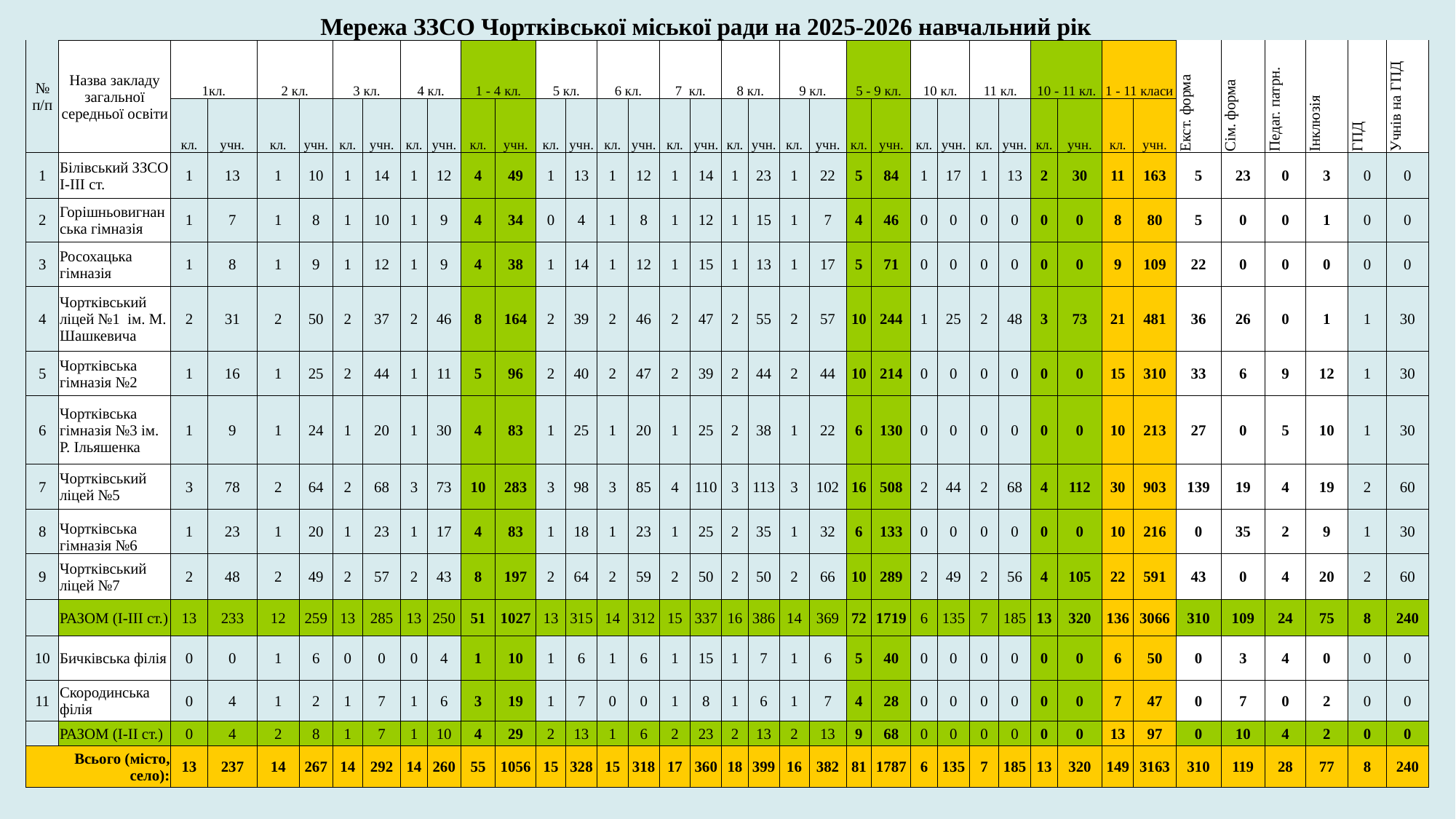

| Мережа ЗЗСО Чортківської міської ради на 2025-2026 навчальний рік |  |  |  |  |  |  |  |  |  |  |  |  |  |  |  |  |  |  |  |  |  |  |  |  |  |  |  |  |  |  |  |  |  |  |  |  |  |
| --- | --- | --- | --- | --- | --- | --- | --- | --- | --- | --- | --- | --- | --- | --- | --- | --- | --- | --- | --- | --- | --- | --- | --- | --- | --- | --- | --- | --- | --- | --- | --- | --- | --- | --- | --- | --- | --- |
| № п/п | Назва закладу загальної середньої освіти | 1кл. |  | 2 кл. |  | 3 кл. |  | 4 кл. |  | 1 - 4 кл. |  | 5 кл. |  | 6 кл. |  | 7 кл. |  | 8 кл. |  | 9 кл. |  | 5 - 9 кл. |  | 10 кл. |  | 11 кл. |  | 10 - 11 кл. |  | 1 - 11 класи |  | Екст. форма | Сім. форма | Педаг. патрн. | Інклюзія | ГПД | Учнів на ГПД |
|  |  | кл. | учн. | кл. | учн. | кл. | учн. | кл. | учн. | кл. | учн. | кл. | учн. | кл. | учн. | кл. | учн. | кл. | учн. | кл. | учн. | кл. | учн. | кл. | учн. | кл. | учн. | кл. | учн. | кл. | учн. |  |  |  |  |  |  |
| 1 | Білівський ЗЗСО І-ІІІ ст. | 1 | 13 | 1 | 10 | 1 | 14 | 1 | 12 | 4 | 49 | 1 | 13 | 1 | 12 | 1 | 14 | 1 | 23 | 1 | 22 | 5 | 84 | 1 | 17 | 1 | 13 | 2 | 30 | 11 | 163 | 5 | 23 | 0 | 3 | 0 | 0 |
| 2 | Горішньовигнанська гімназія | 1 | 7 | 1 | 8 | 1 | 10 | 1 | 9 | 4 | 34 | 0 | 4 | 1 | 8 | 1 | 12 | 1 | 15 | 1 | 7 | 4 | 46 | 0 | 0 | 0 | 0 | 0 | 0 | 8 | 80 | 5 | 0 | 0 | 1 | 0 | 0 |
| 3 | Росохацька гімназія | 1 | 8 | 1 | 9 | 1 | 12 | 1 | 9 | 4 | 38 | 1 | 14 | 1 | 12 | 1 | 15 | 1 | 13 | 1 | 17 | 5 | 71 | 0 | 0 | 0 | 0 | 0 | 0 | 9 | 109 | 22 | 0 | 0 | 0 | 0 | 0 |
| 4 | Чортківський ліцей №1 ім. М. Шашкевича | 2 | 31 | 2 | 50 | 2 | 37 | 2 | 46 | 8 | 164 | 2 | 39 | 2 | 46 | 2 | 47 | 2 | 55 | 2 | 57 | 10 | 244 | 1 | 25 | 2 | 48 | 3 | 73 | 21 | 481 | 36 | 26 | 0 | 1 | 1 | 30 |
| 5 | Чортківська гімназія №2 | 1 | 16 | 1 | 25 | 2 | 44 | 1 | 11 | 5 | 96 | 2 | 40 | 2 | 47 | 2 | 39 | 2 | 44 | 2 | 44 | 10 | 214 | 0 | 0 | 0 | 0 | 0 | 0 | 15 | 310 | 33 | 6 | 9 | 12 | 1 | 30 |
| 6 | Чортківська гімназія №3 ім. Р. Ільяшенка | 1 | 9 | 1 | 24 | 1 | 20 | 1 | 30 | 4 | 83 | 1 | 25 | 1 | 20 | 1 | 25 | 2 | 38 | 1 | 22 | 6 | 130 | 0 | 0 | 0 | 0 | 0 | 0 | 10 | 213 | 27 | 0 | 5 | 10 | 1 | 30 |
| 7 | Чортківський ліцей №5 | 3 | 78 | 2 | 64 | 2 | 68 | 3 | 73 | 10 | 283 | 3 | 98 | 3 | 85 | 4 | 110 | 3 | 113 | 3 | 102 | 16 | 508 | 2 | 44 | 2 | 68 | 4 | 112 | 30 | 903 | 139 | 19 | 4 | 19 | 2 | 60 |
| 8 | Чортківська гімназія №6 | 1 | 23 | 1 | 20 | 1 | 23 | 1 | 17 | 4 | 83 | 1 | 18 | 1 | 23 | 1 | 25 | 2 | 35 | 1 | 32 | 6 | 133 | 0 | 0 | 0 | 0 | 0 | 0 | 10 | 216 | 0 | 35 | 2 | 9 | 1 | 30 |
| 9 | Чортківський ліцей №7 | 2 | 48 | 2 | 49 | 2 | 57 | 2 | 43 | 8 | 197 | 2 | 64 | 2 | 59 | 2 | 50 | 2 | 50 | 2 | 66 | 10 | 289 | 2 | 49 | 2 | 56 | 4 | 105 | 22 | 591 | 43 | 0 | 4 | 20 | 2 | 60 |
|  | РАЗОМ (І-ІІІ ст.) | 13 | 233 | 12 | 259 | 13 | 285 | 13 | 250 | 51 | 1027 | 13 | 315 | 14 | 312 | 15 | 337 | 16 | 386 | 14 | 369 | 72 | 1719 | 6 | 135 | 7 | 185 | 13 | 320 | 136 | 3066 | 310 | 109 | 24 | 75 | 8 | 240 |
| 10 | Бичківська філія | 0 | 0 | 1 | 6 | 0 | 0 | 0 | 4 | 1 | 10 | 1 | 6 | 1 | 6 | 1 | 15 | 1 | 7 | 1 | 6 | 5 | 40 | 0 | 0 | 0 | 0 | 0 | 0 | 6 | 50 | 0 | 3 | 4 | 0 | 0 | 0 |
| 11 | Скородинська філія | 0 | 4 | 1 | 2 | 1 | 7 | 1 | 6 | 3 | 19 | 1 | 7 | 0 | 0 | 1 | 8 | 1 | 6 | 1 | 7 | 4 | 28 | 0 | 0 | 0 | 0 | 0 | 0 | 7 | 47 | 0 | 7 | 0 | 2 | 0 | 0 |
|  | РАЗОМ (І-ІІ ст.) | 0 | 4 | 2 | 8 | 1 | 7 | 1 | 10 | 4 | 29 | 2 | 13 | 1 | 6 | 2 | 23 | 2 | 13 | 2 | 13 | 9 | 68 | 0 | 0 | 0 | 0 | 0 | 0 | 13 | 97 | 0 | 10 | 4 | 2 | 0 | 0 |
| Всього (місто, село): |  | 13 | 237 | 14 | 267 | 14 | 292 | 14 | 260 | 55 | 1056 | 15 | 328 | 15 | 318 | 17 | 360 | 18 | 399 | 16 | 382 | 81 | 1787 | 6 | 135 | 7 | 185 | 13 | 320 | 149 | 3163 | 310 | 119 | 28 | 77 | 8 | 240 |